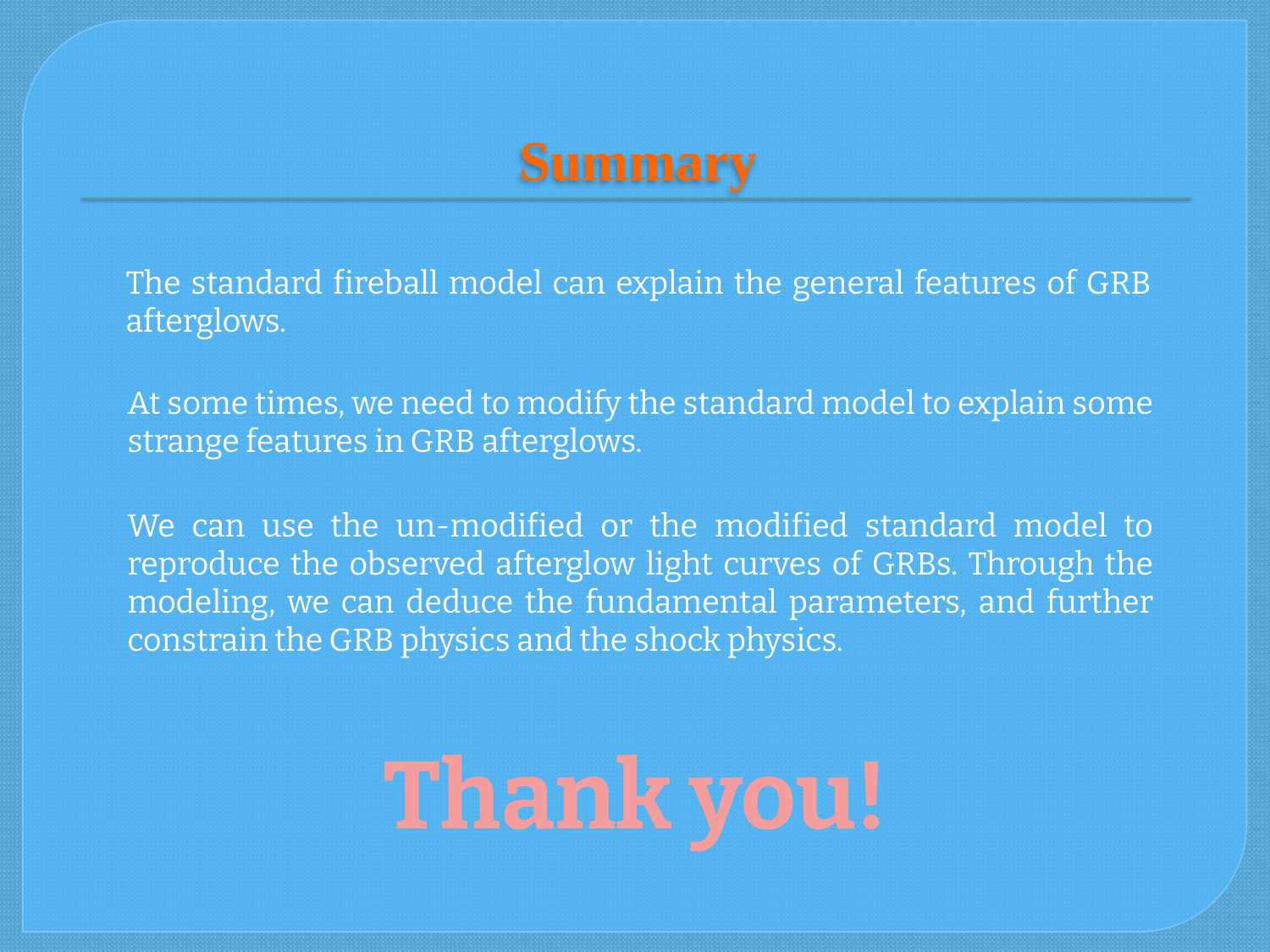

# Summary
The standard fireball model can explain the general features of GRB afterglows.
At some times, we need to modify the standard model to explain some strange features in GRB afterglows.
We can use the un-modified or the modified standard model to reproduce the observed afterglow light curves of GRBs. Through the modeling, we can deduce the fundamental parameters, and further constrain the GRB physics and the shock physics.
Thank you!